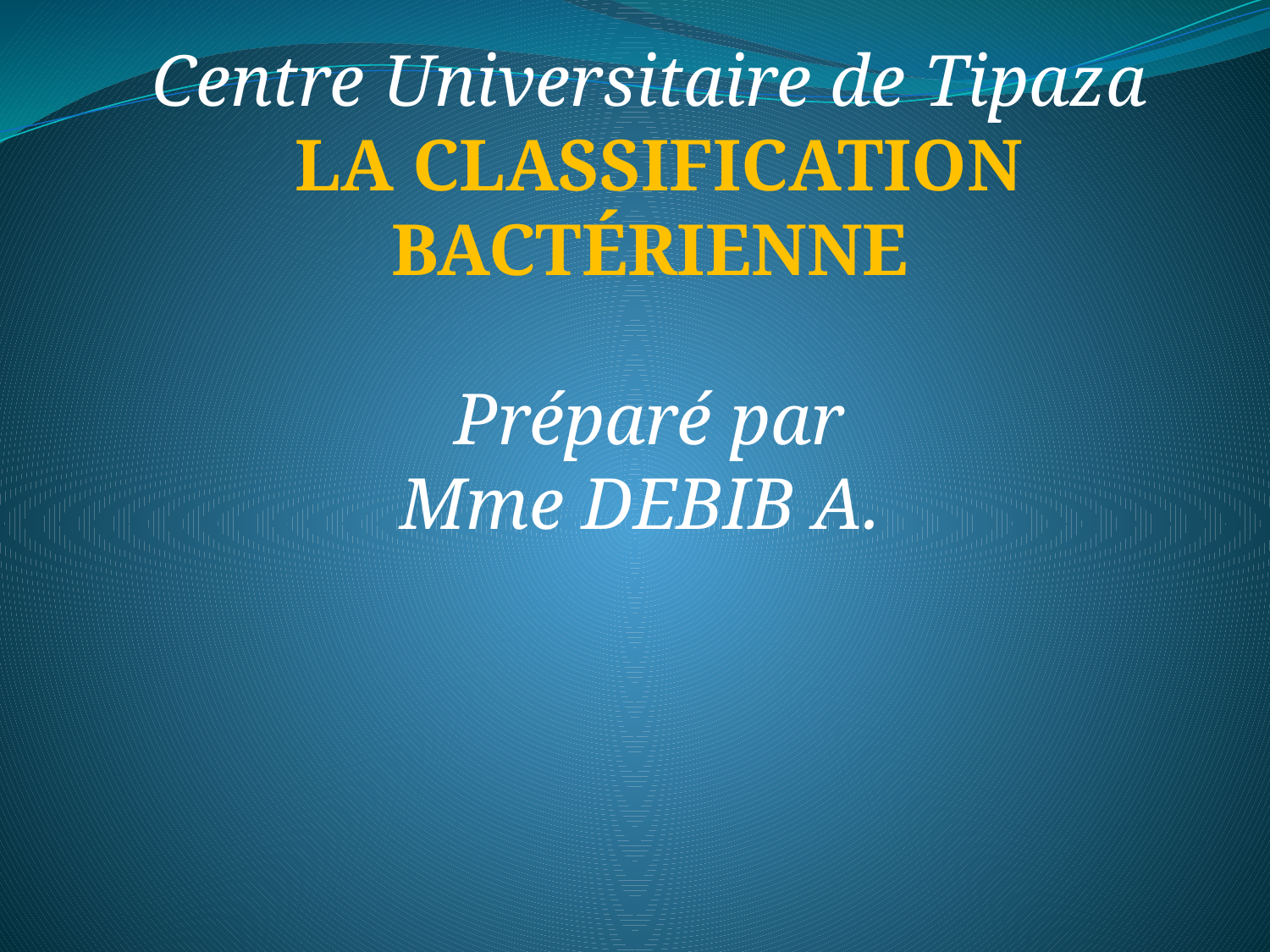

Centre Universitaire de Tipaza
 LA CLASSIFICATION BACTÉRIENNE

Préparé par
Mme DEBIB A.